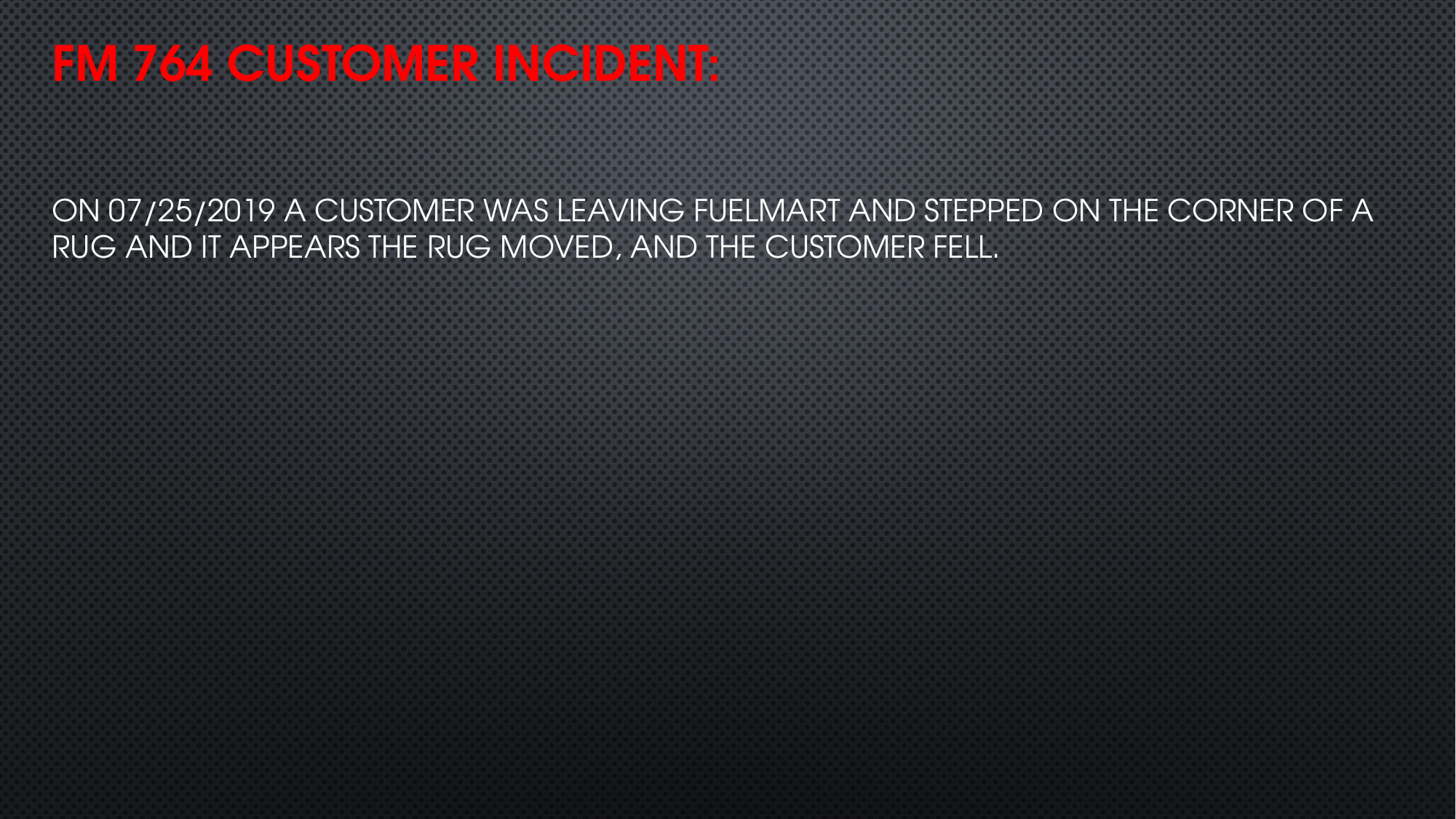

FM 764 Customer Incident:

On 07/25/2019 a customer was leaving FuelMart and stepped on the corner of a rug and it appears the rug moved, and the customer fell.